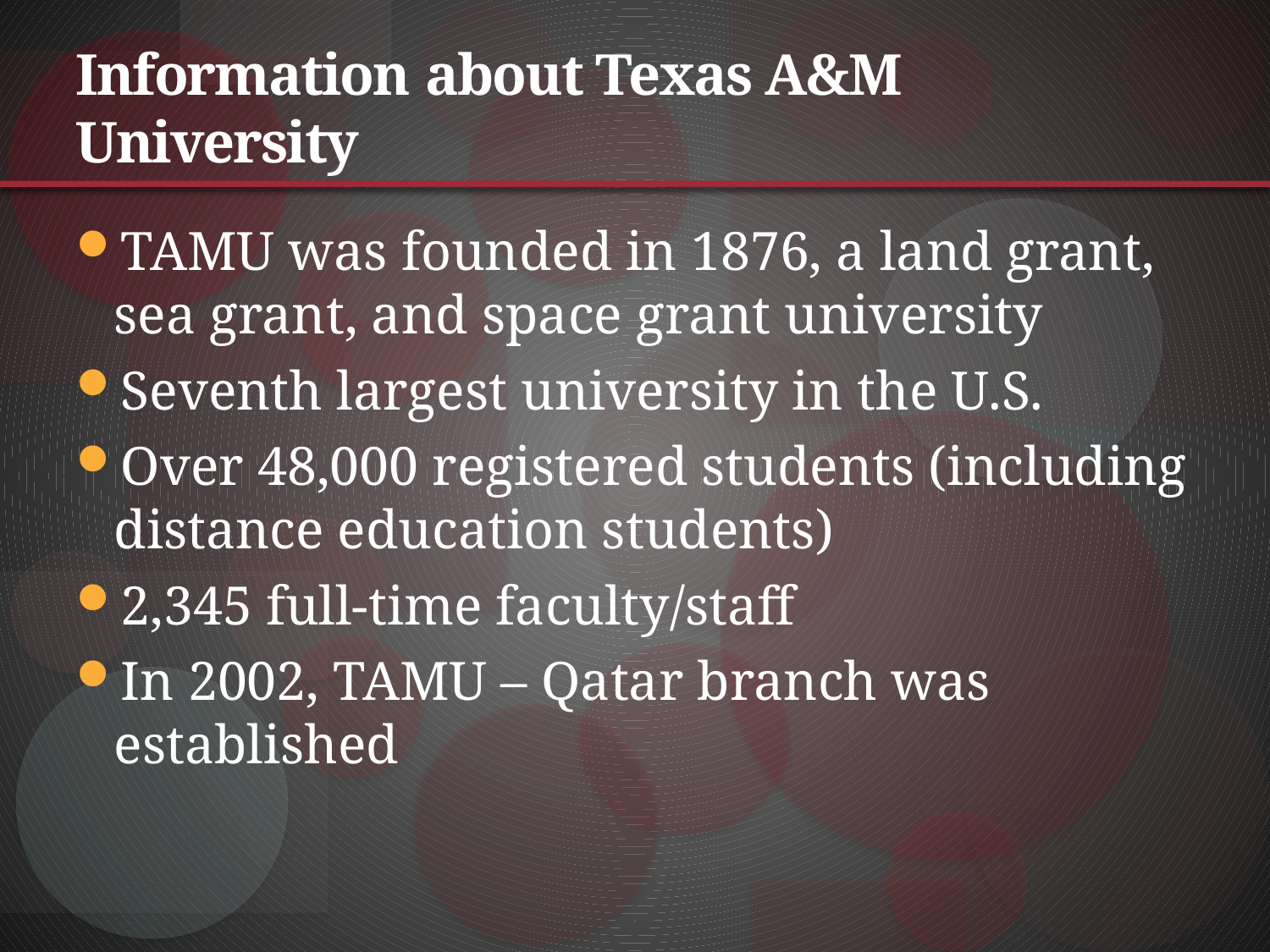

# Information about Texas A&M University
TAMU was founded in 1876, a land grant, sea grant, and space grant university
Seventh largest university in the U.S.
Over 48,000 registered students (including distance education students)
2,345 full-time faculty/staff
In 2002, TAMU – Qatar branch was established